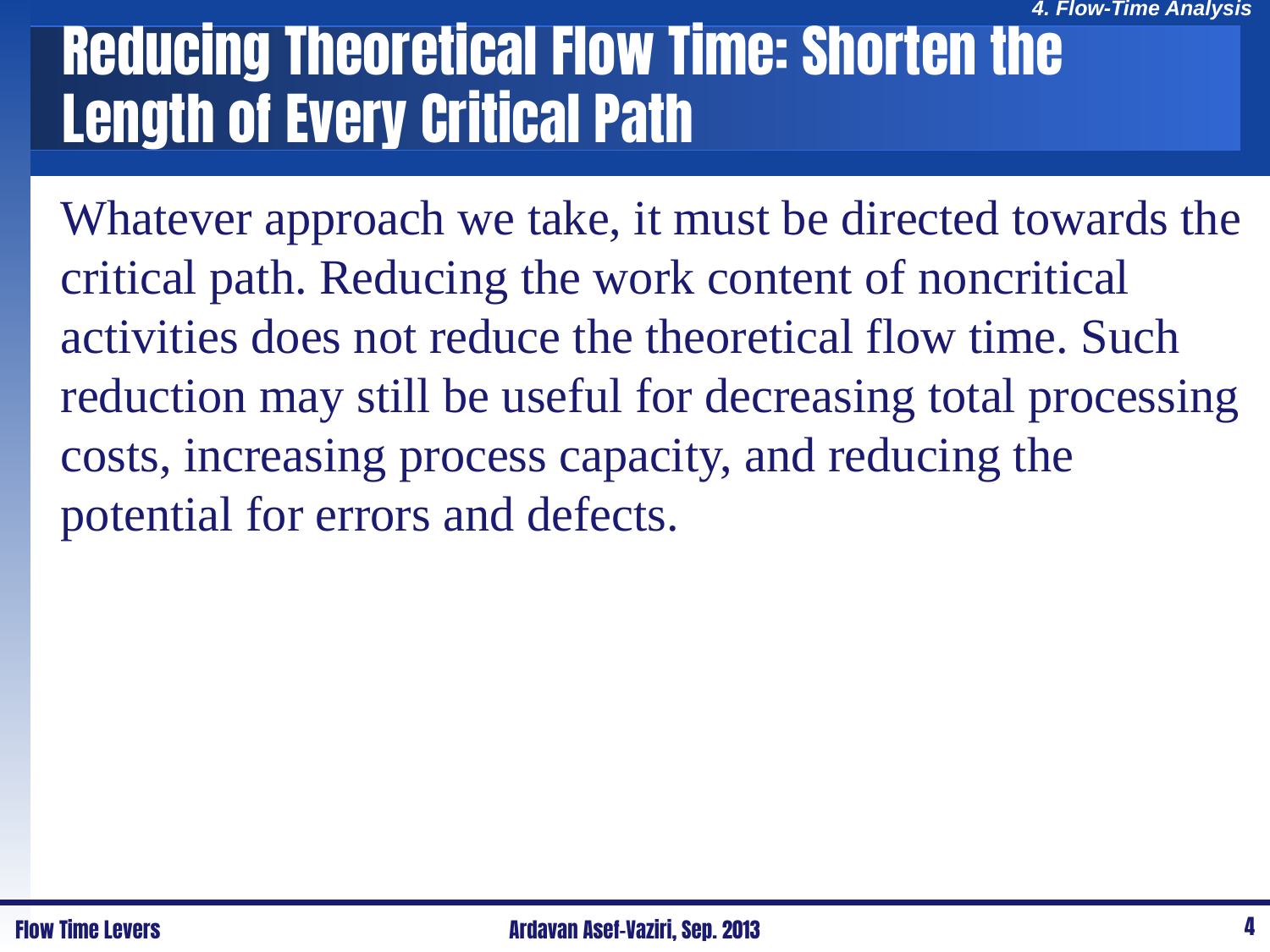

# Reducing Theoretical Flow Time: Shorten the Length of Every Critical Path
Whatever approach we take, it must be directed towards the critical path. Reducing the work content of noncritical activities does not reduce the theoretical flow time. Such reduction may still be useful for decreasing total processing costs, increasing process capacity, and reducing the potential for errors and defects.

Flow Time Levers
Ardavan Asef-Vaziri, Sep. 2013
4